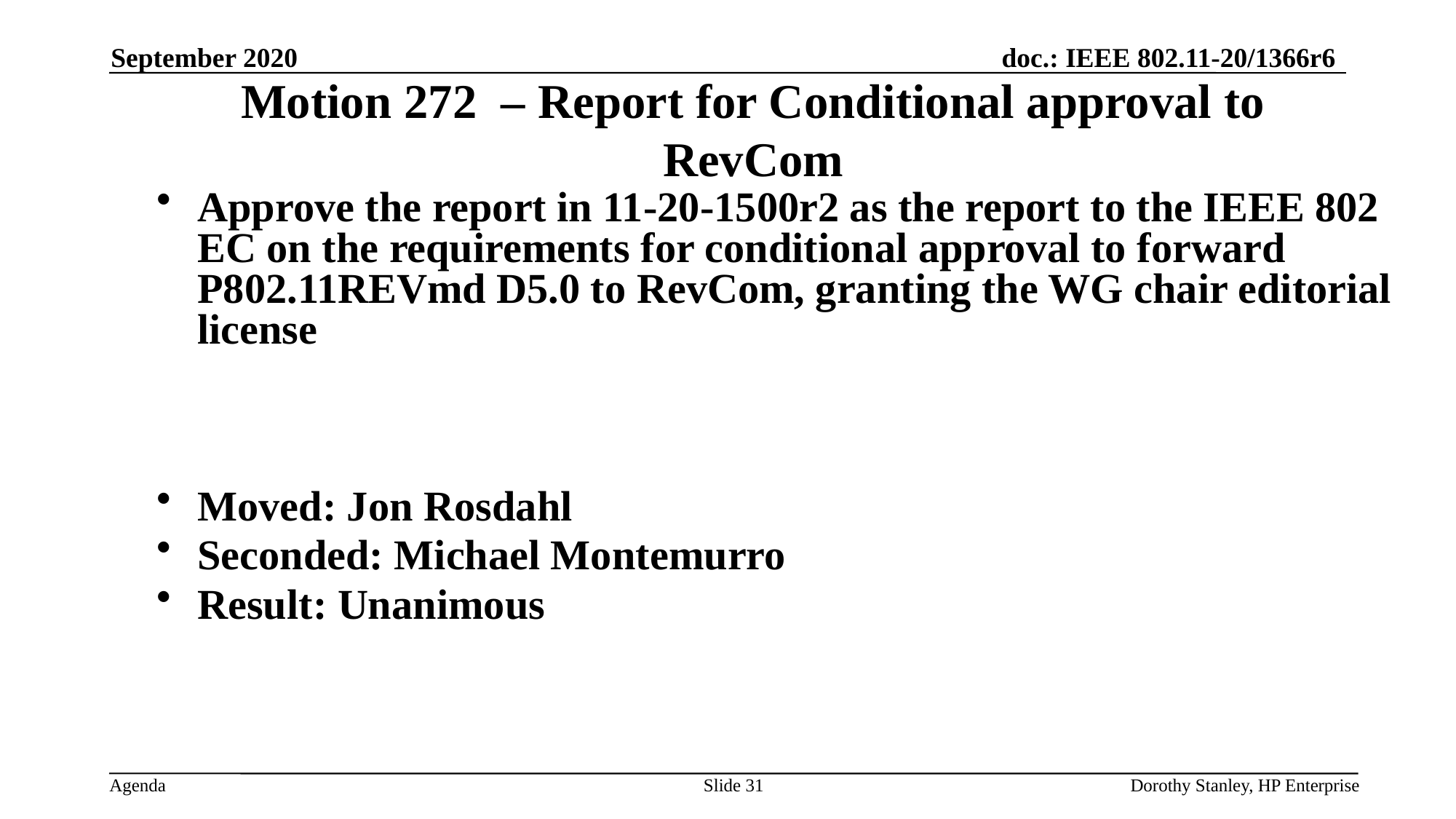

September 2020
Motion 272  – Report for Conditional approval to RevCom
Approve the report in 11-20-1500r2 as the report to the IEEE 802 EC on the requirements for conditional approval to forward P802.11REVmd D5.0 to RevCom, granting the WG chair editorial license

Moved: Jon Rosdahl
Seconded: Michael Montemurro
Result: Unanimous

Slide 31
Dorothy Stanley, HP Enterprise